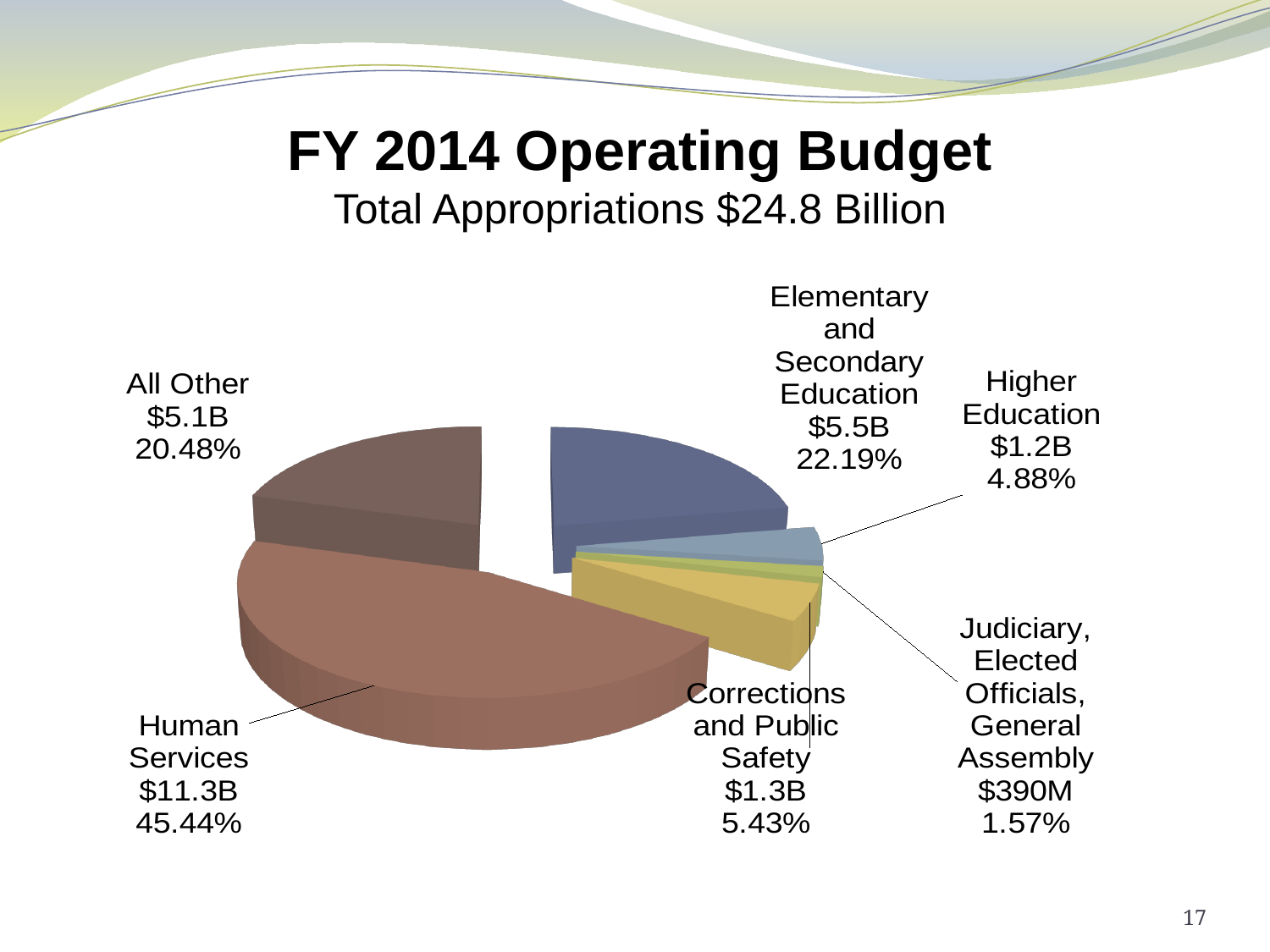

# FY 2014 Operating Budget Total Appropriations $24.8 Billion

[unsupported chart]

17